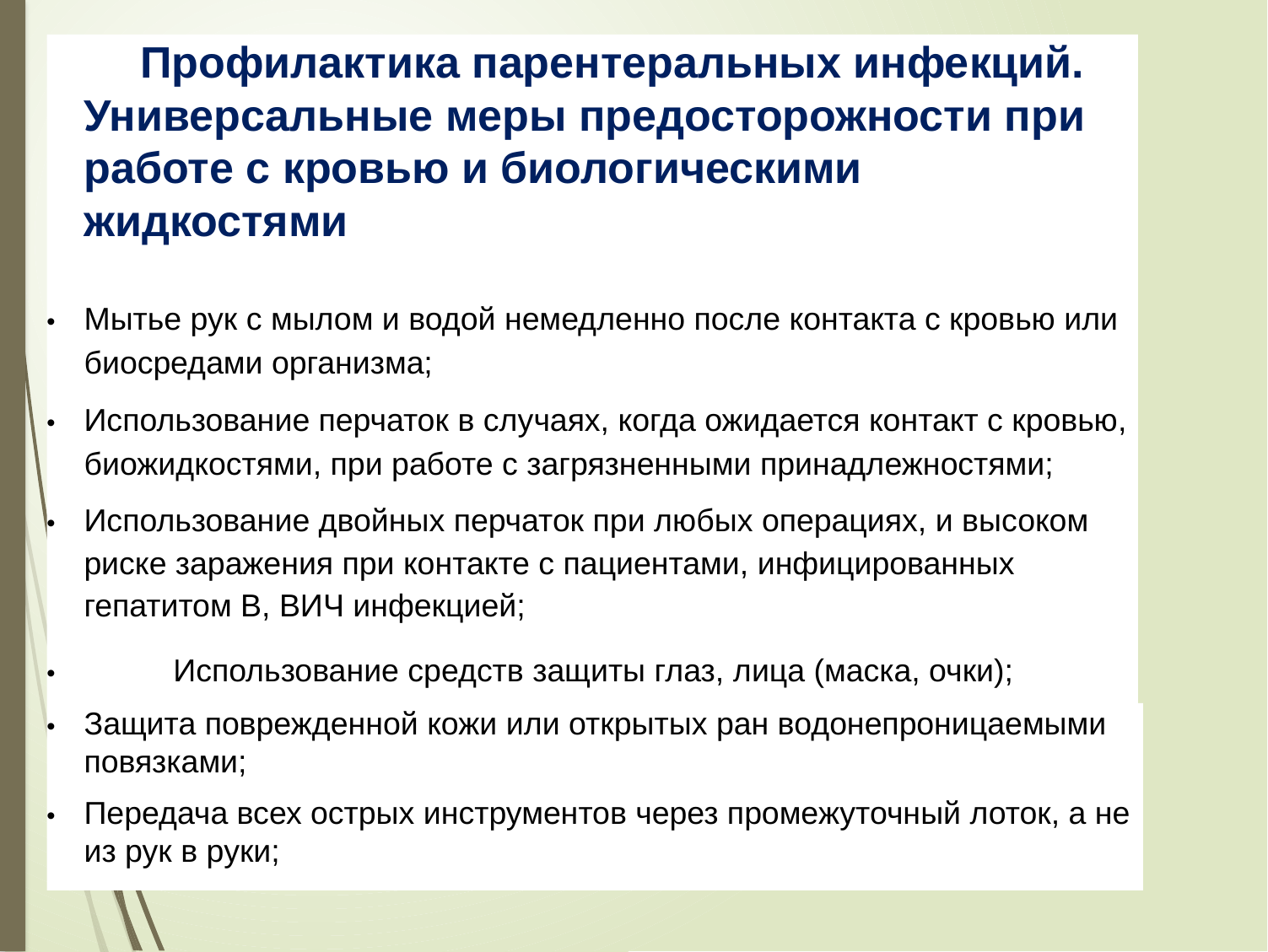

Профилактика парентеральных инфекций. Универсальные меры предосторожности при работе с кровью и биологическими жидкостями
•	Мытье рук с мылом и водой немедленно после контакта с кровью или биосредами организма;
•	Использование перчаток в случаях, когда ожидается контакт с кровью, биожидкостями, при работе с загрязненными принадлежностями;
•	Использование двойных перчаток при любых операциях, и высоком риске заражения при контакте с пациентами, инфицированных гепатитом В, ВИЧ инфекцией;
•	Использование средств защиты глаз, лица (маска, очки);
•	Использовать влагонепроницаемую спецодежду для защиты участков тела от возможного попадания брызг крови и жидких выделений;
•	Защита поврежденной кожи или открытых ран водонепроницаемыми повязками;
•	Передача всех острых инструментов через промежуточный лоток, а не из рук в руки;